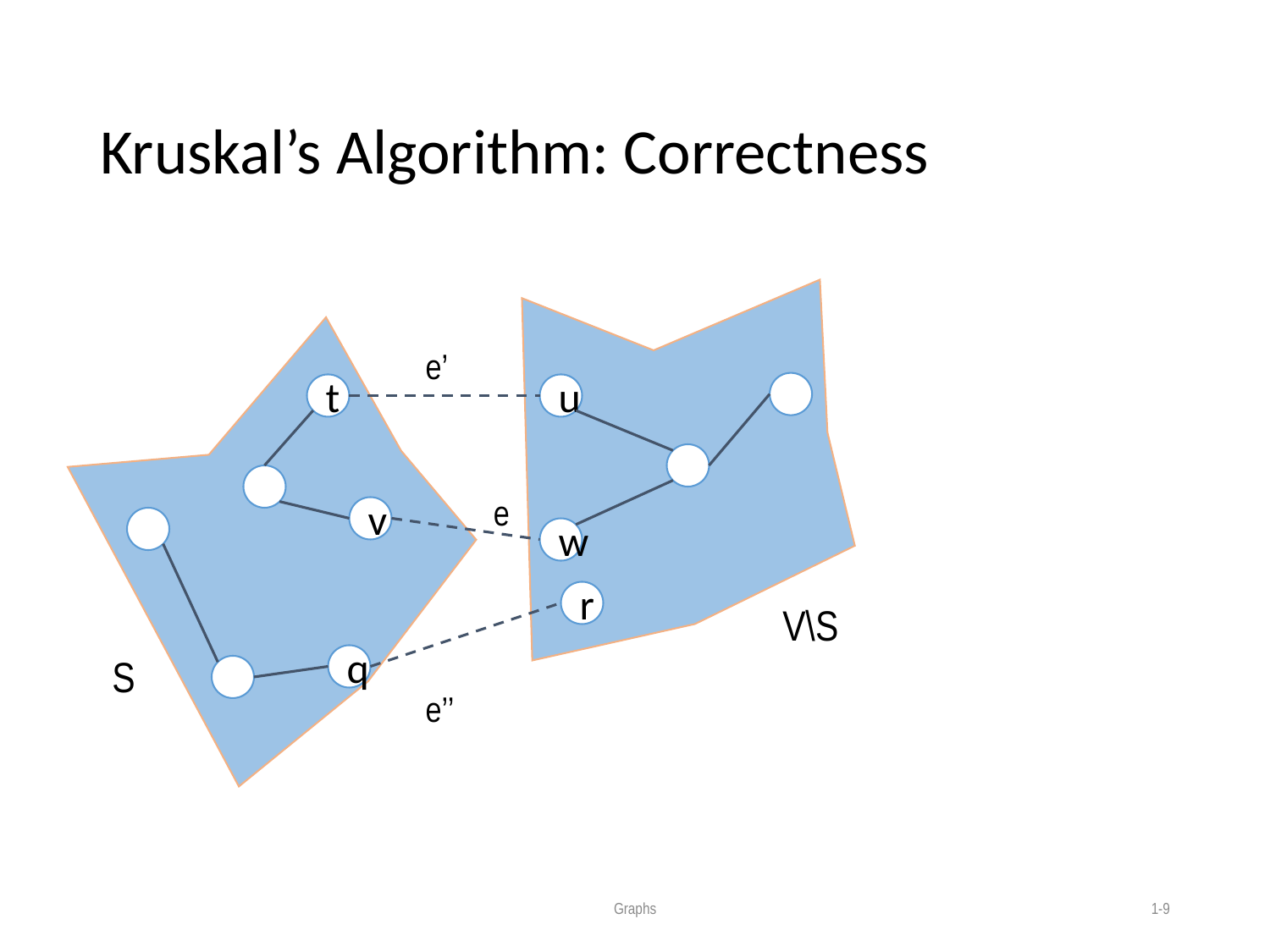

# Kruskal’s Algorithm: Correctness

e’

t
u

e
v

w
r
q

e’’
V\S
S
Graphs
1-9